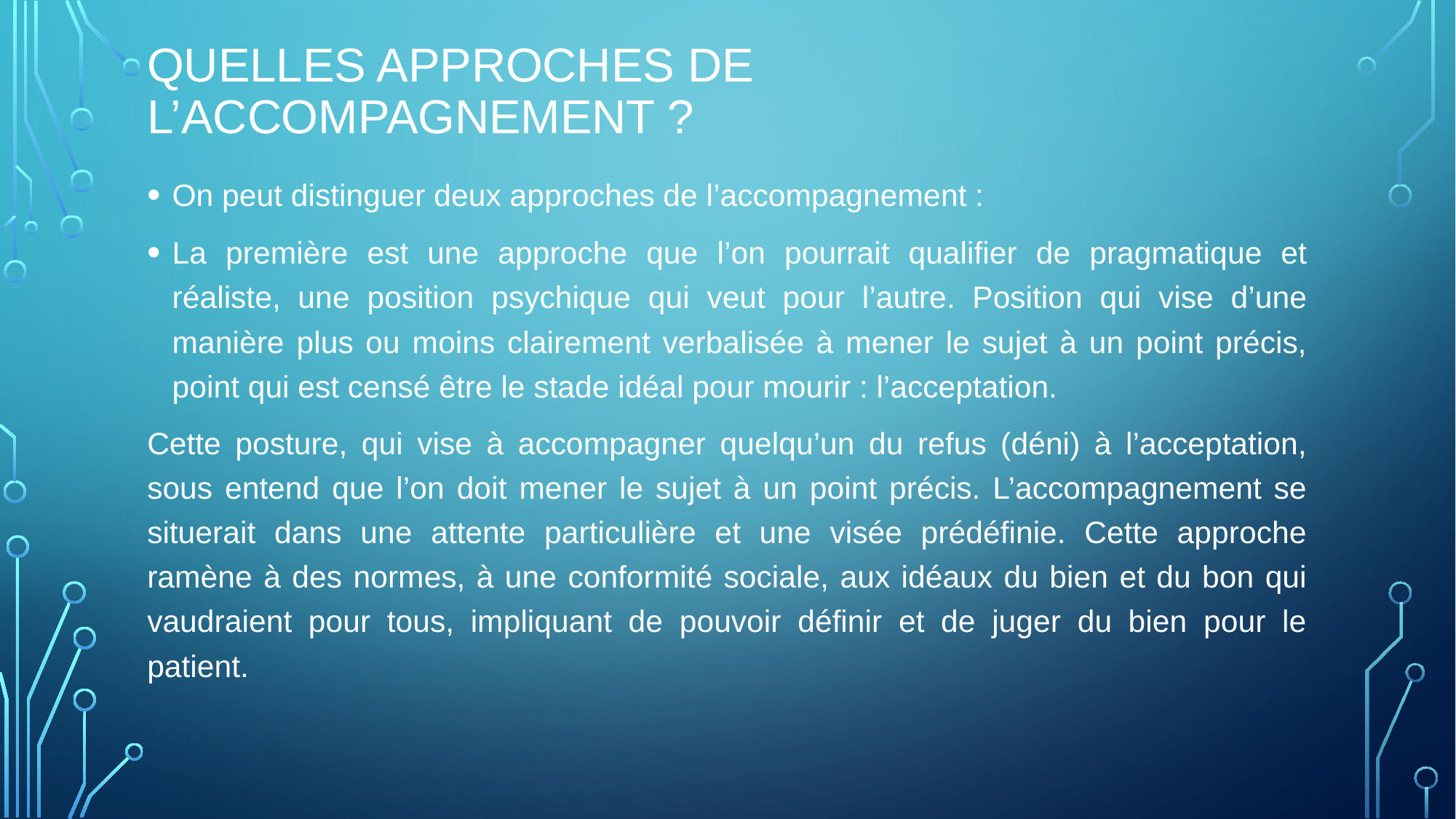

# Quelles approches de l’accompagnement ?
On peut distinguer deux approches de l’accompagnement :
La première est une approche que l’on pourrait qualifier de pragmatique et réaliste, une position psychique qui veut pour l’autre. Position qui vise d’une manière plus ou moins clairement verbalisée à mener le sujet à un point précis, point qui est censé être le stade idéal pour mourir : l’acceptation.
Cette posture, qui vise à accompagner quelqu’un du refus (déni) à l’acceptation, sous entend que l’on doit mener le sujet à un point précis. L’accompagnement se situerait dans une attente particulière et une visée prédéfinie. Cette approche ramène à des normes, à une conformité sociale, aux idéaux du bien et du bon qui vaudraient pour tous, impliquant de pouvoir définir et de juger du bien pour le patient.